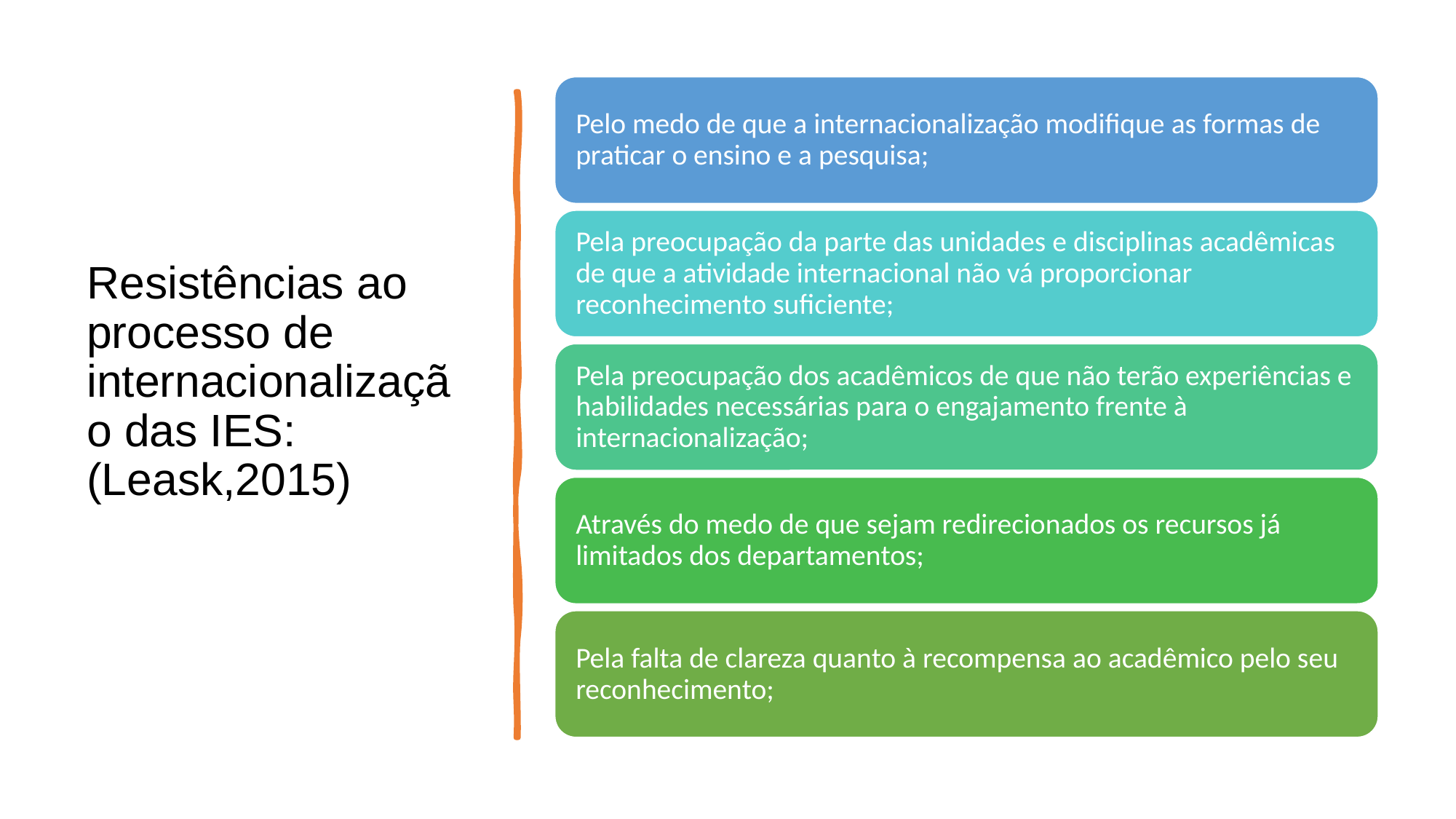

Pelo medo de que a internacionalização modifique as formas de praticar o ensino e a pesquisa;
Pela preocupação da parte das unidades e disciplinas acadêmicas de que a atividade internacional não vá proporcionar reconhecimento suficiente;
Pela preocupação dos acadêmicos de que não terão experiências e habilidades necessárias para o engajamento frente à internacionalização;
Através do medo de que sejam redirecionados os recursos já limitados dos departamentos;
Pela falta de clareza quanto à recompensa ao acadêmico pelo seu reconhecimento;
# Resistências ao processo de internacionalização das IES: (Leask,2015)